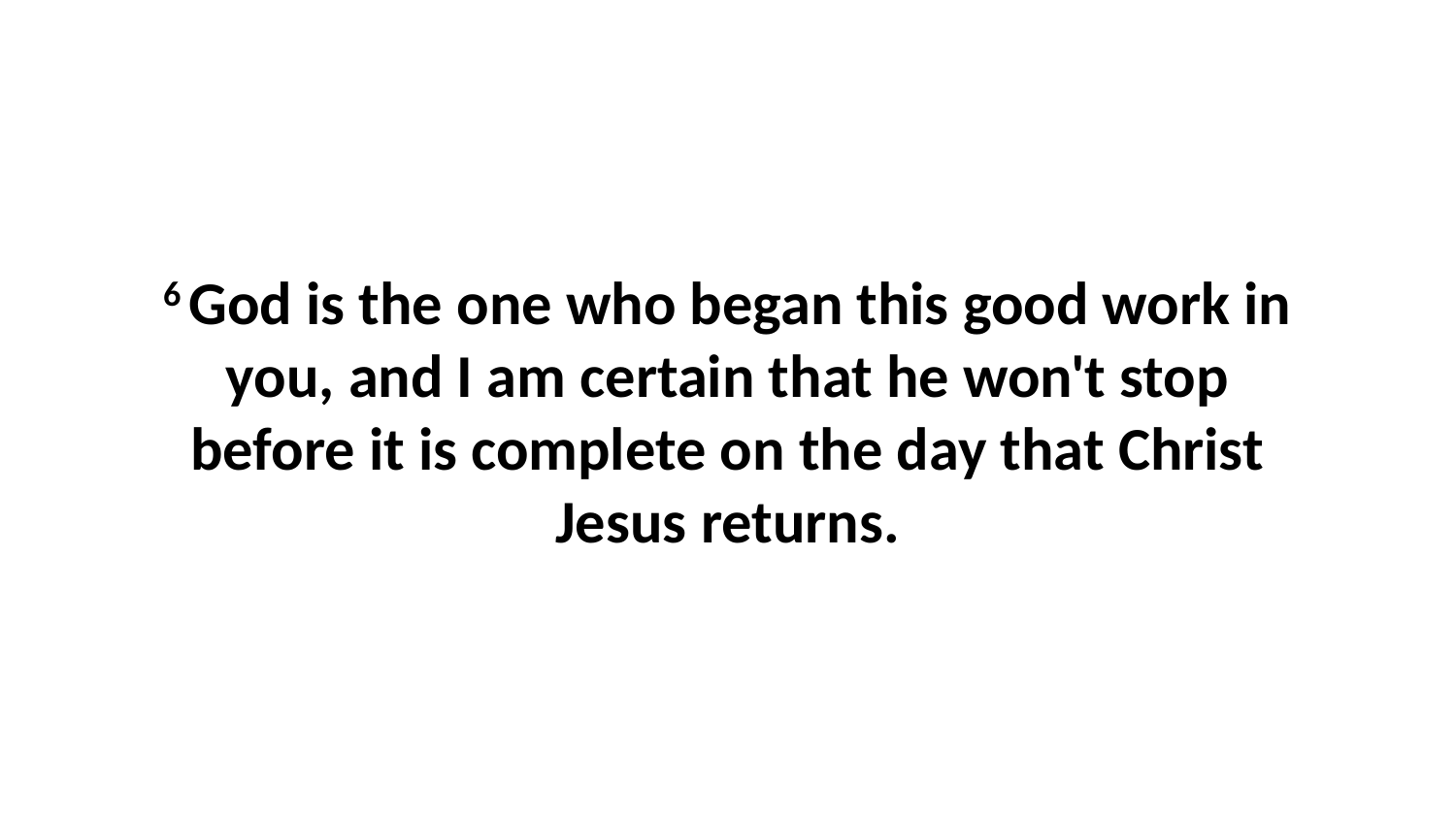

6 God is the one who began this good work in you, and I am certain that he won't stop before it is complete on the day that Christ Jesus returns.